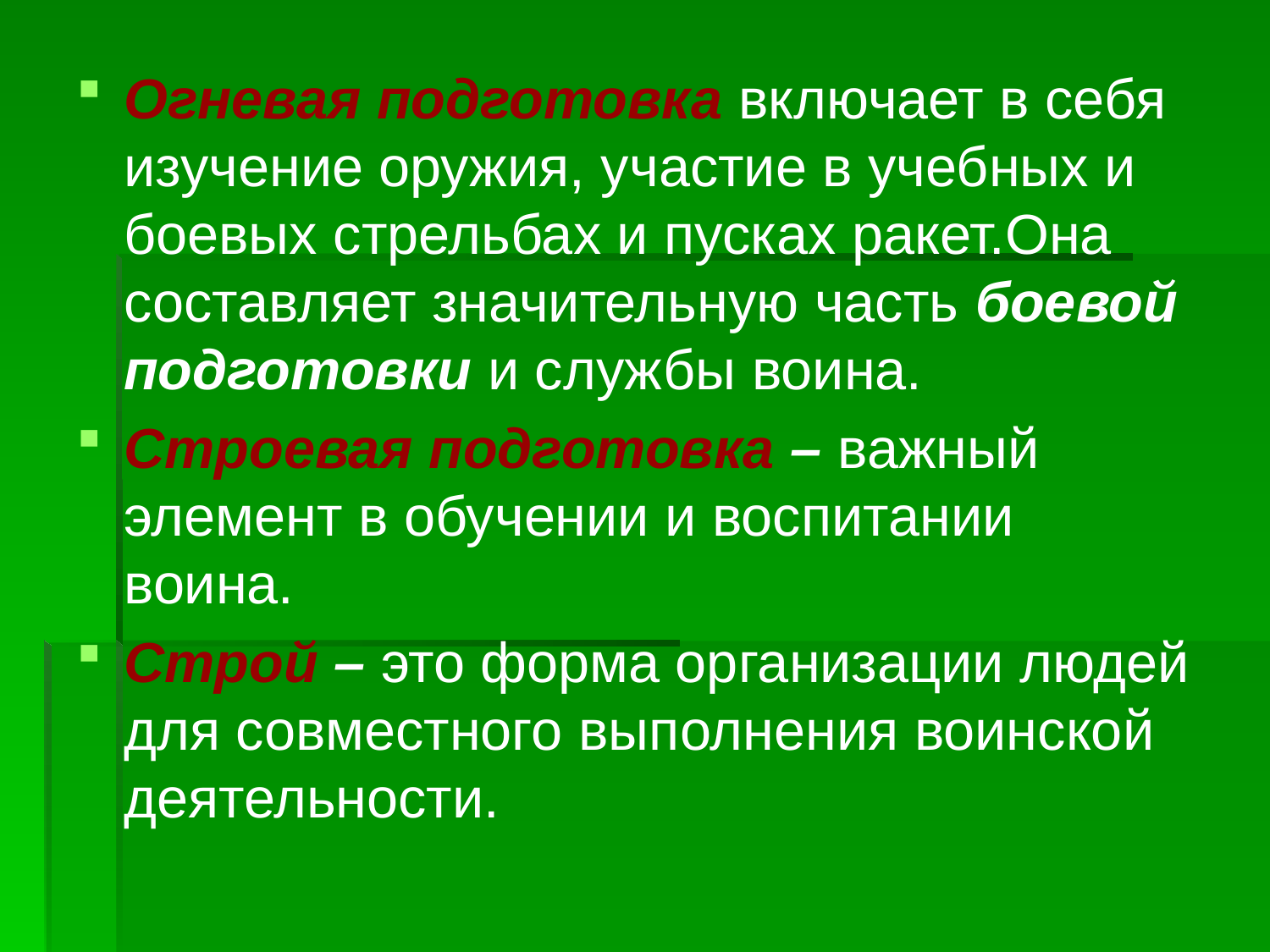

Огневая подготовка включает в себя изучение оружия, участие в учебных и боевых стрельбах и пусках ракет.Она составляет значительную часть боевой подготовки и службы воина.
Строевая подготовка – важный элемент в обучении и воспитании воина.
Строй – это форма организации людей для совместного выполнения воинской деятельности.